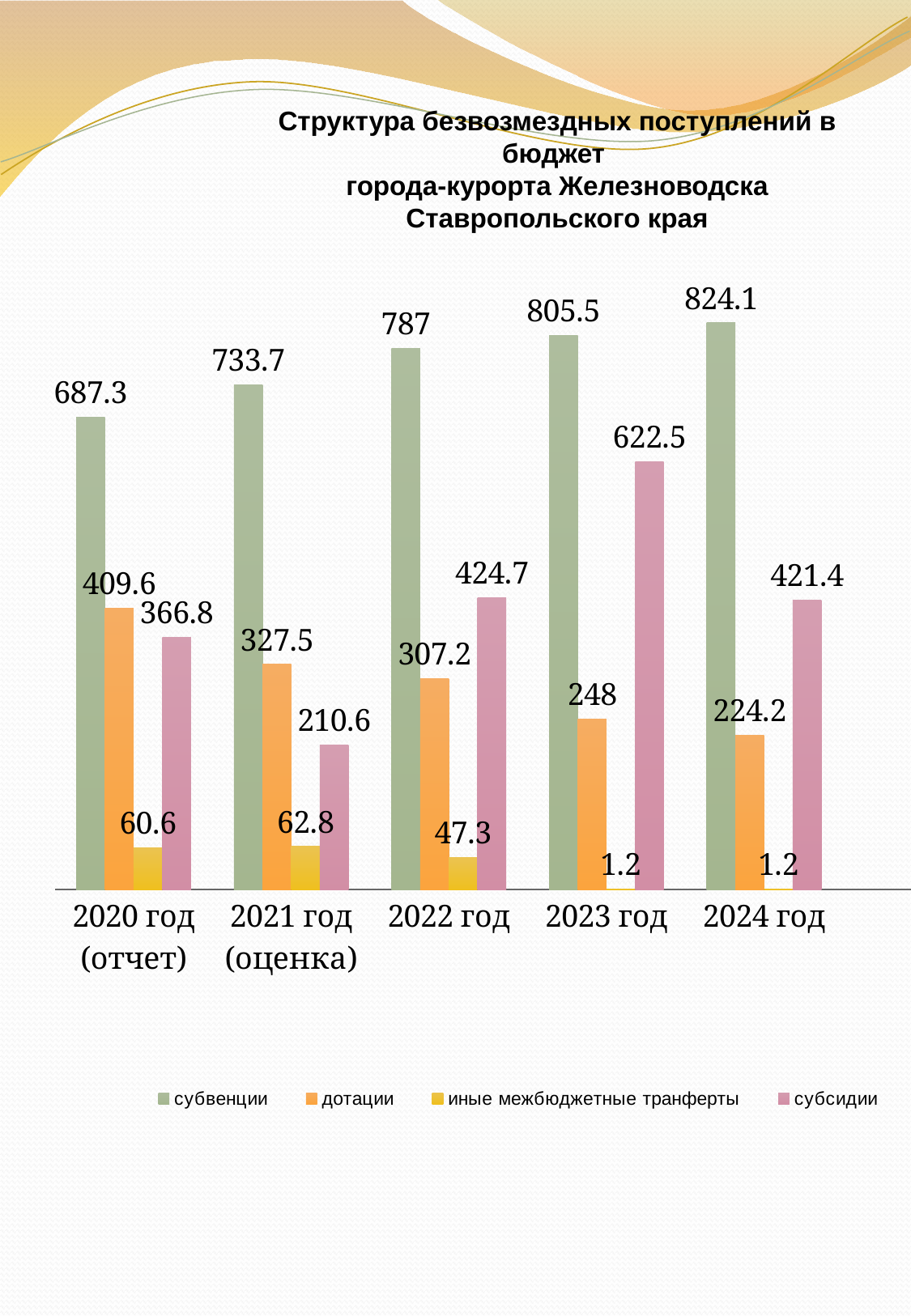

Структура безвозмездных поступлений в бюджет
города-курорта Железноводска Ставропольского края

### Chart

| Category | субвенции | дотации | иные межбюджетные транферты | субсидии |
|---|---|---|---|---|
| 2020 год (отчет) | 687.3 | 409.6 | 60.6 | 366.8 |
| 2021 год (оценка) | 733.7 | 327.5 | 62.8 | 210.6 |
| 2022 год | 787.0 | 307.2 | 47.3 | 424.7 |
| 2023 год | 805.5 | 248.0 | 1.2 | 622.5 |
| 2024 год | 824.1 | 224.2 | 1.2 | 421.4 |